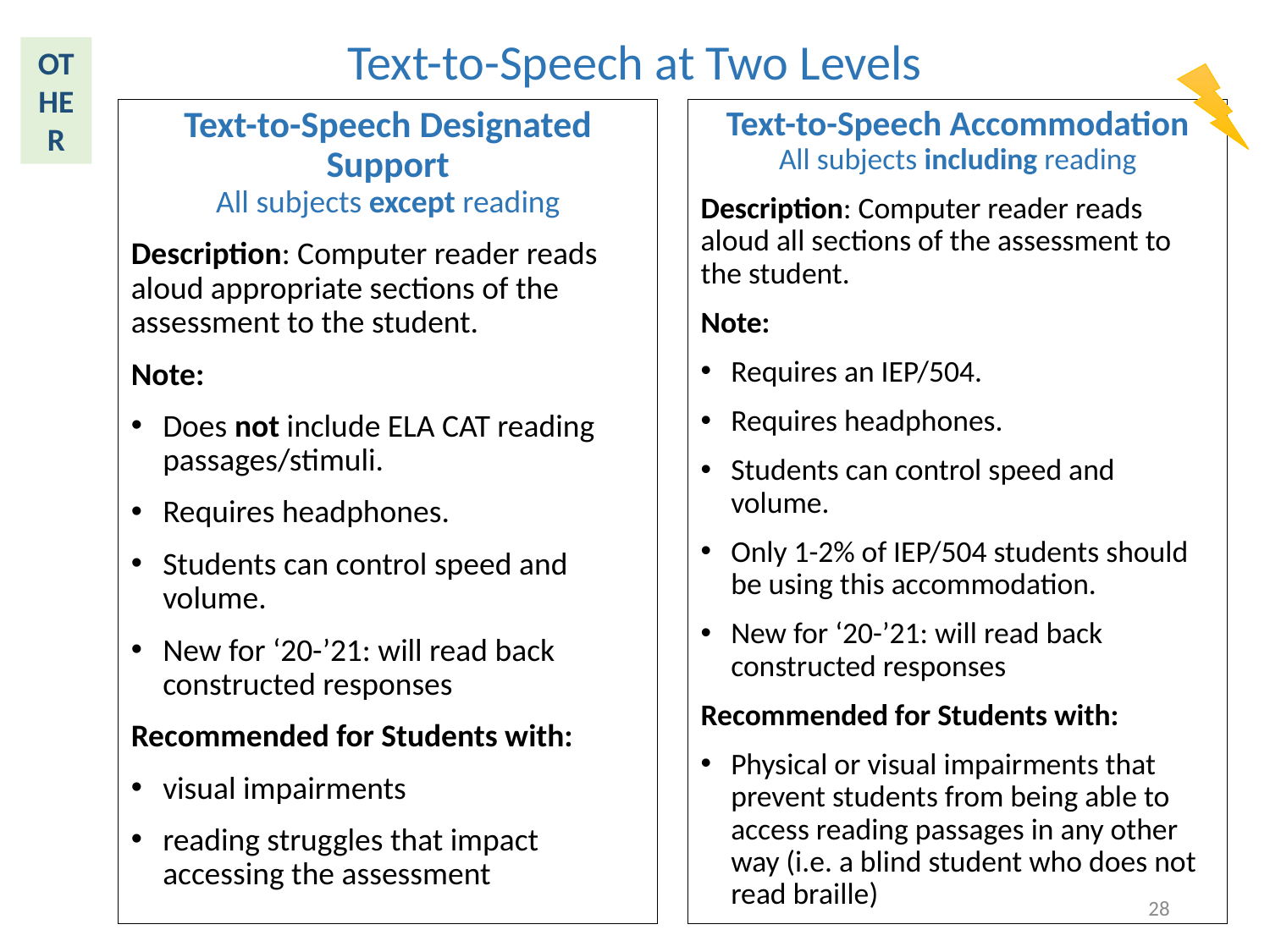

# Text-to-Speech at Two Levels
OTHER

Text-to-Speech Designated Support
All subjects except reading
Description: Computer reader reads aloud appropriate sections of the assessment to the student.
Note:
Does not include ELA CAT reading passages/stimuli.
Requires headphones.
Students can control speed and volume.
New for ‘20-’21: will read back constructed responses
Recommended for Students with:
visual impairments
reading struggles that impact accessing the assessment

Text-to-Speech Accommodation
All subjects including reading
Description: Computer reader reads aloud all sections of the assessment to the student.
Note:
Requires an IEP/504.
Requires headphones.
Students can control speed and volume.
Only 1-2% of IEP/504 students should be using this accommodation.
New for ‘20-’21: will read back constructed responses
Recommended for Students with:
Physical or visual impairments that prevent students from being able to access reading passages in any other way (i.e. a blind student who does not read braille)
28